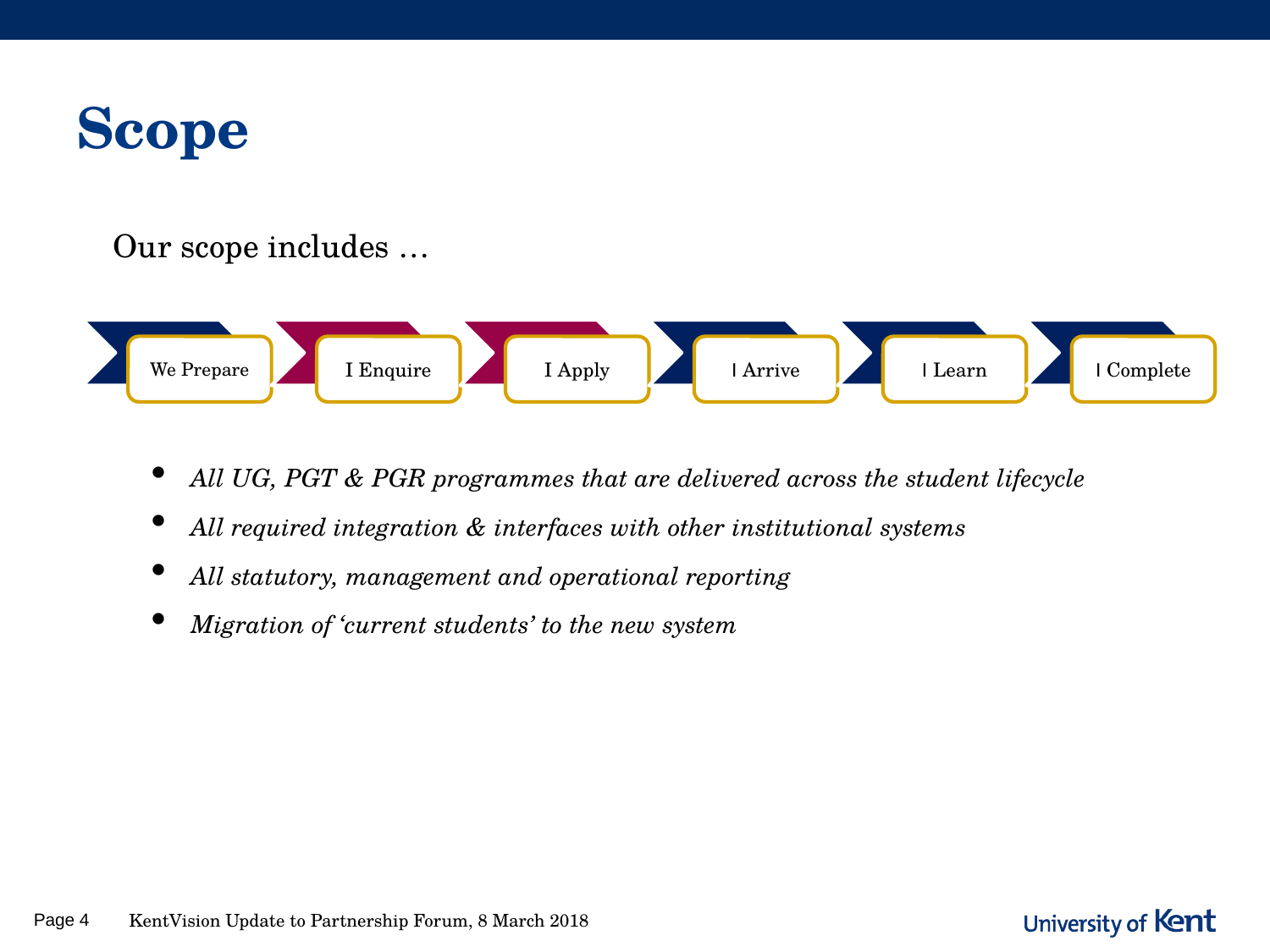

# Scope
Our scope includes …

All UG, PGT & PGR programmes that are delivered across the student lifecycle
All required integration & interfaces with other institutional systems
All statutory, management and operational reporting
Migration of ‘current students’ to the new system

We Prepare
I Enquire
I Arrive
I Learn
I Complete
I Apply
Page 4
KentVision Update to Partnership Forum, 8 March 2018